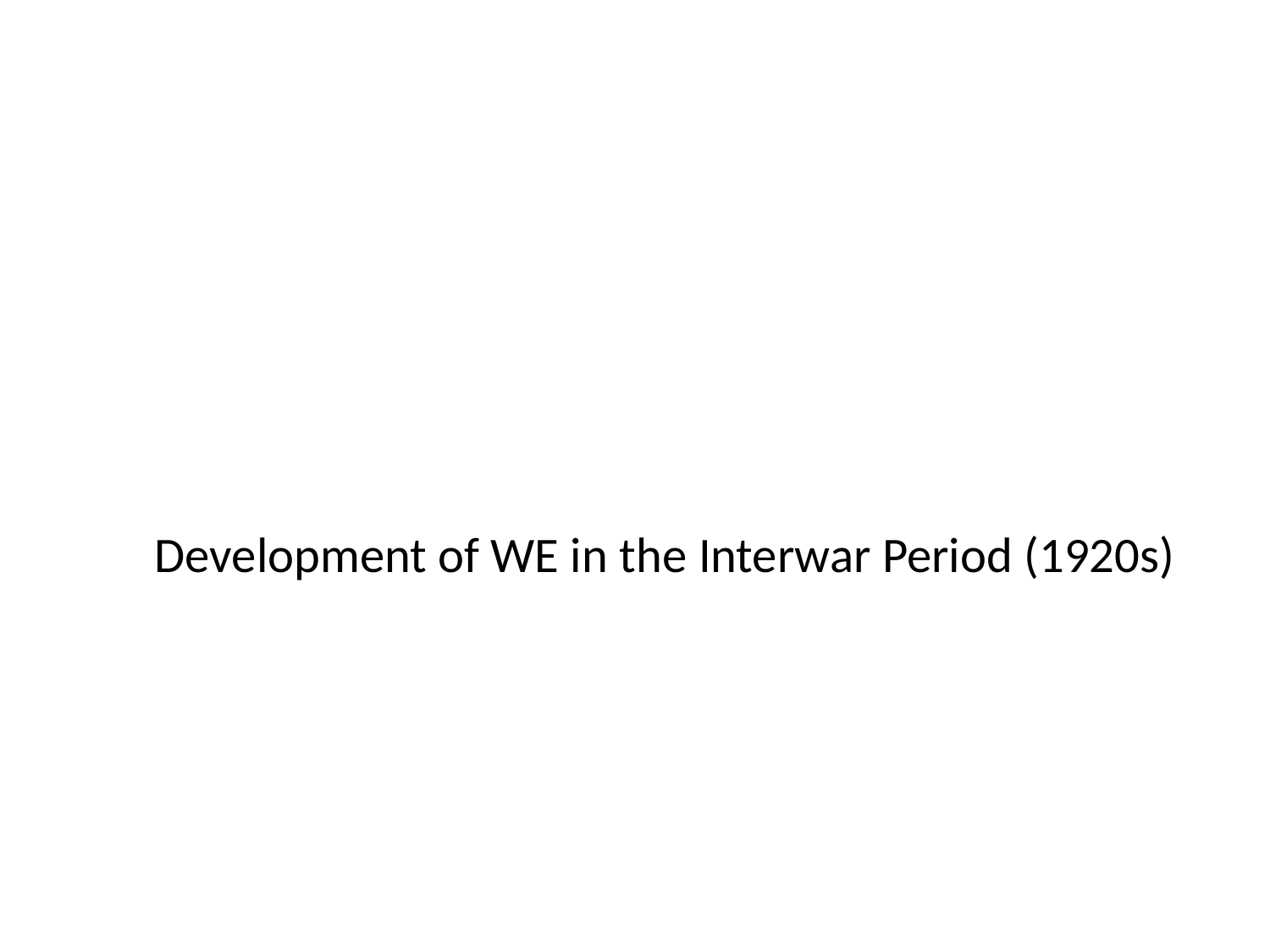

# Development of WE in the Interwar Period (1920s)